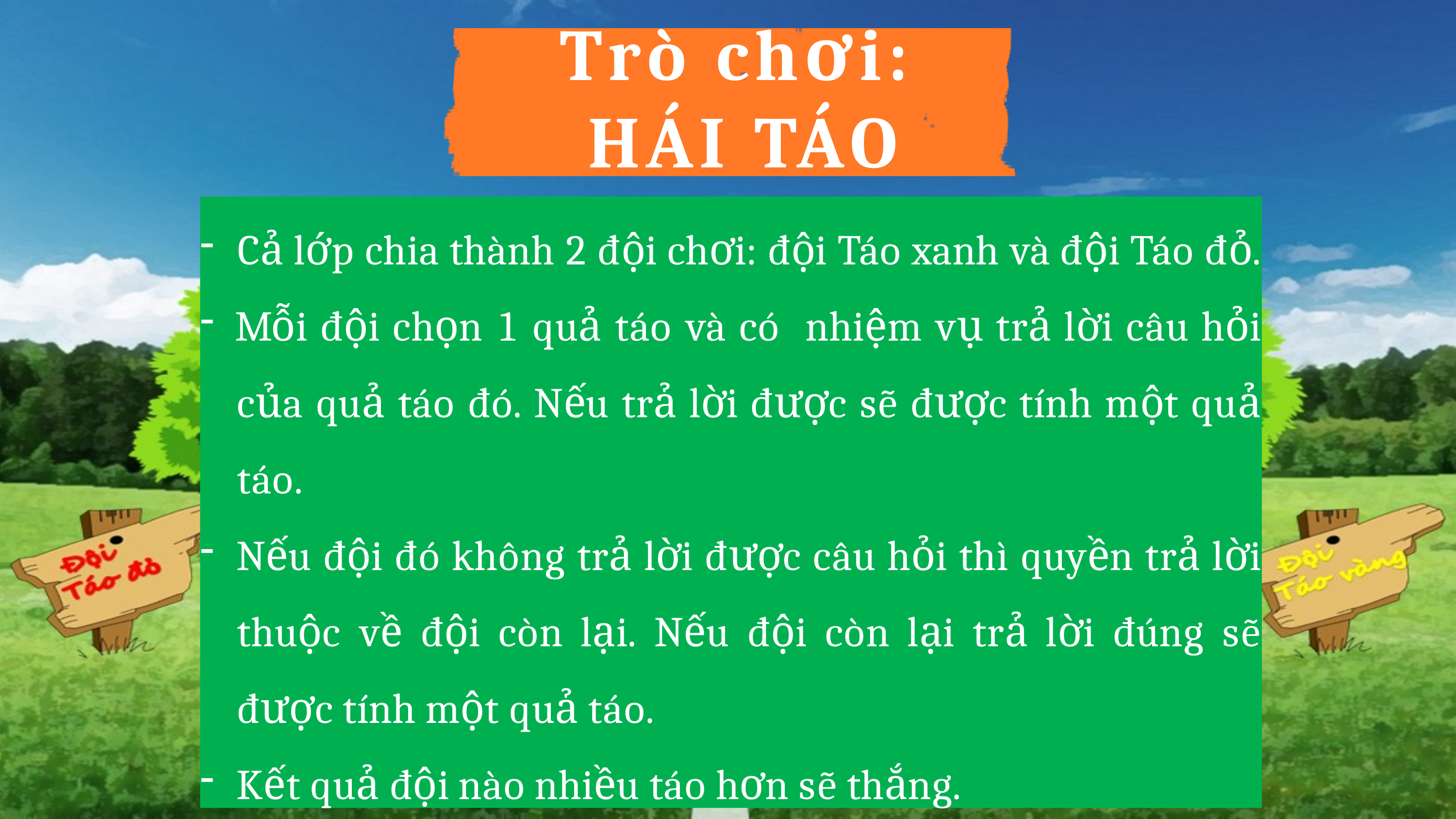

Trò chơi:
HÁI TÁO

Cả lớp chia thành 2 đội chơi: đội Táo xanh và đội Táo đỏ.
Mỗi đội chọn 1 quả táo và có  nhiệm vụ trả lời câu hỏi của quả táo đó. Nếu trả lời được sẽ được tính một quả táo.
Nếu đội đó không trả lời được câu hỏi thì quyền trả lời thuộc về đội còn lại. Nếu đội còn lại trả lời đúng sẽ được tính một quả táo.
Kết quả đội nào nhiều táo hơn sẽ thắng.